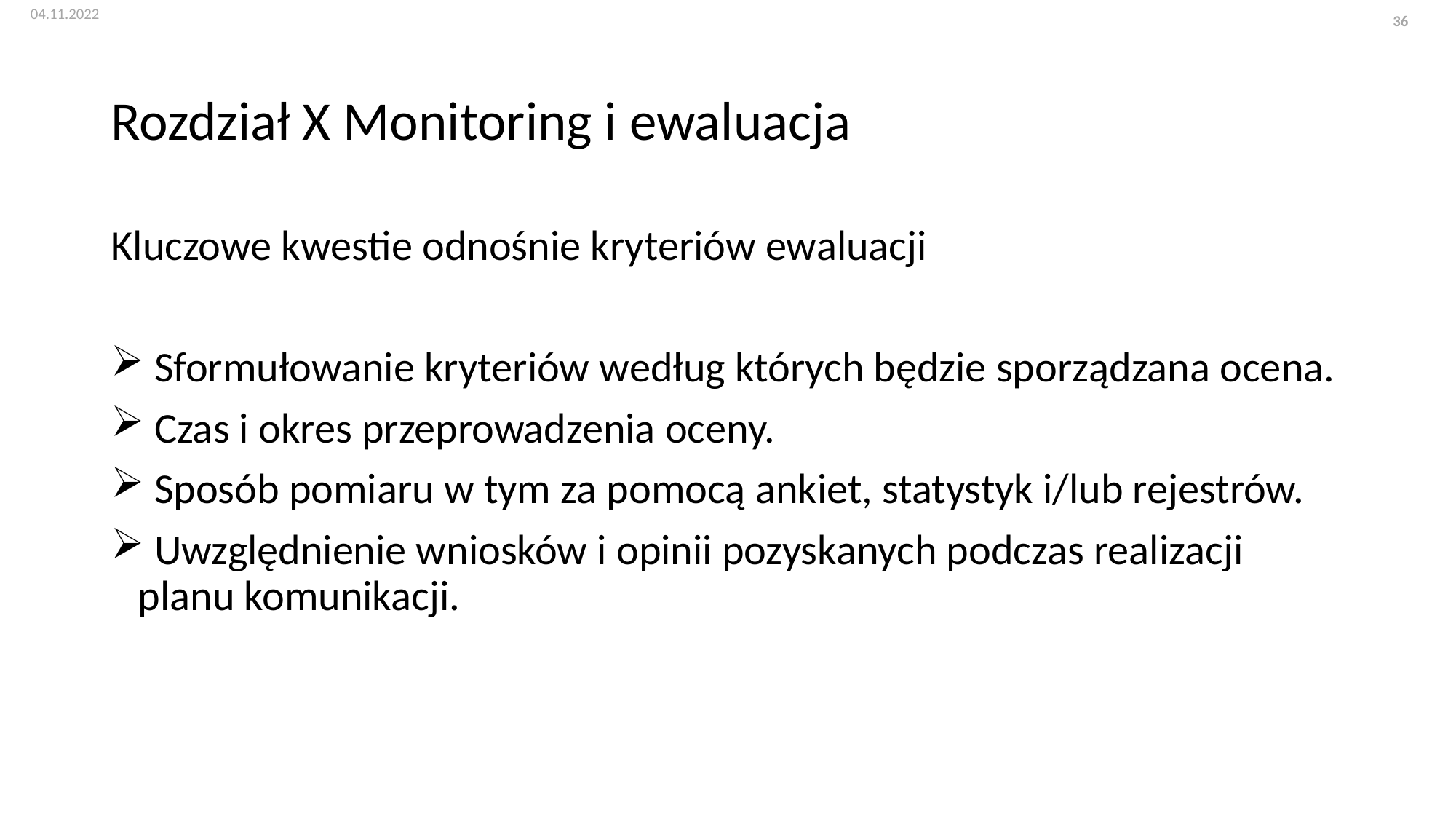

# Rozdział X Monitoring i ewaluacja
Kluczowe kwestie odnośnie kryteriów ewaluacji

 Sformułowanie kryteriów według których będzie sporządzana ocena.
 Czas i okres przeprowadzenia oceny.
 Sposób pomiaru w tym za pomocą ankiet, statystyk i/lub rejestrów.
 Uwzględnienie wniosków i opinii pozyskanych podczas realizacji planu komunikacji.